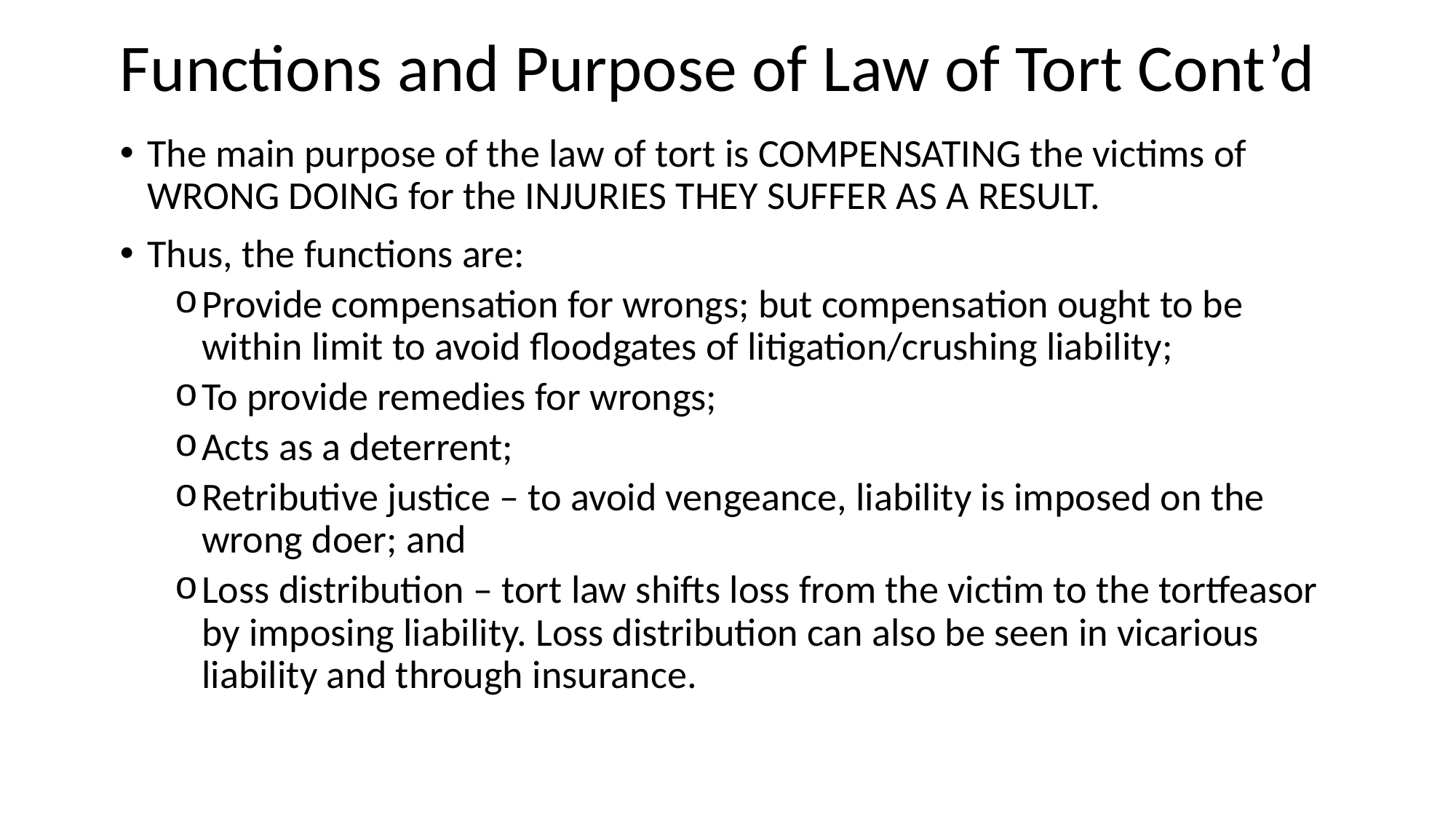

# Functions and Purpose of Law of Tort Cont’d
The main purpose of the law of tort is COMPENSATING the victims of WRONG DOING for the INJURIES THEY SUFFER AS A RESULT.
Thus, the functions are:
Provide compensation for wrongs; but compensation ought to be within limit to avoid floodgates of litigation/crushing liability;
To provide remedies for wrongs;
Acts as a deterrent;
Retributive justice – to avoid vengeance, liability is imposed on the wrong doer; and
Loss distribution – tort law shifts loss from the victim to the tortfeasor by imposing liability. Loss distribution can also be seen in vicarious liability and through insurance.